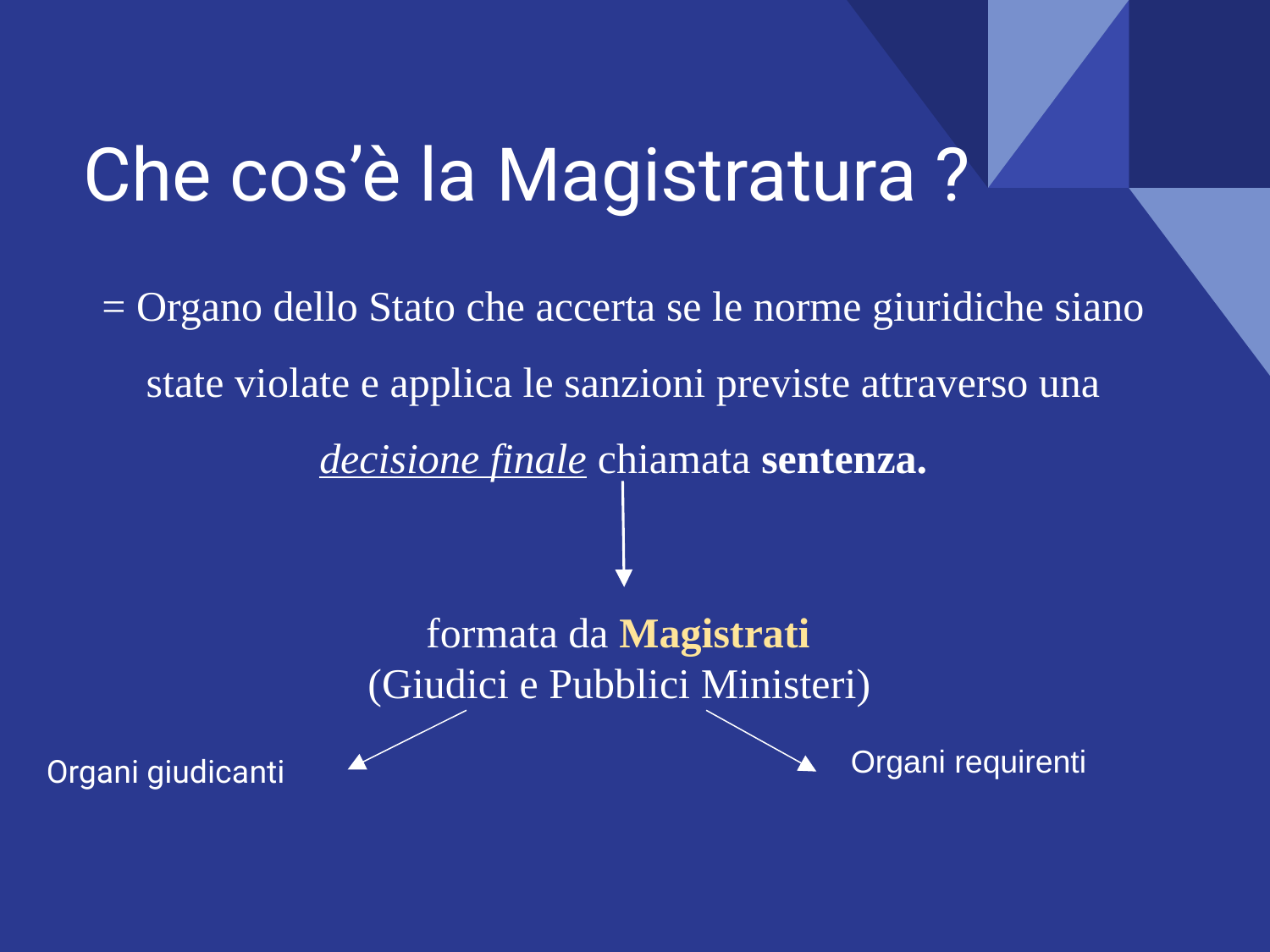

# Che cos’è la Magistratura ?
= Organo dello Stato che accerta se le norme giuridiche siano state violate e applica le sanzioni previste attraverso una decisione finale chiamata sentenza.

formata da Magistrati
(Giudici e Pubblici Ministeri)
Organi requirenti
Organi giudicanti